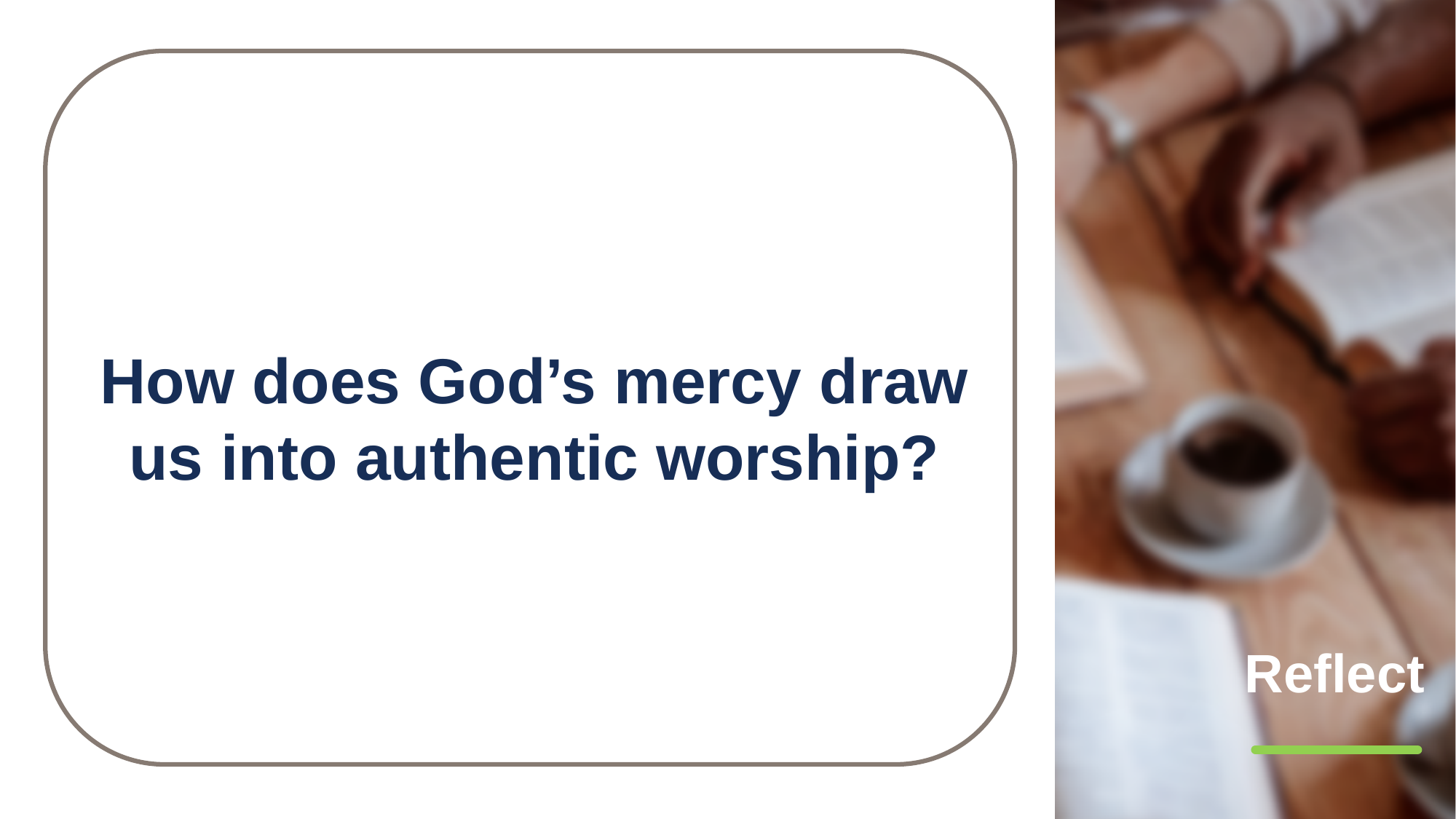

How does God’s mercy draw us into authentic worship?
# Reflect